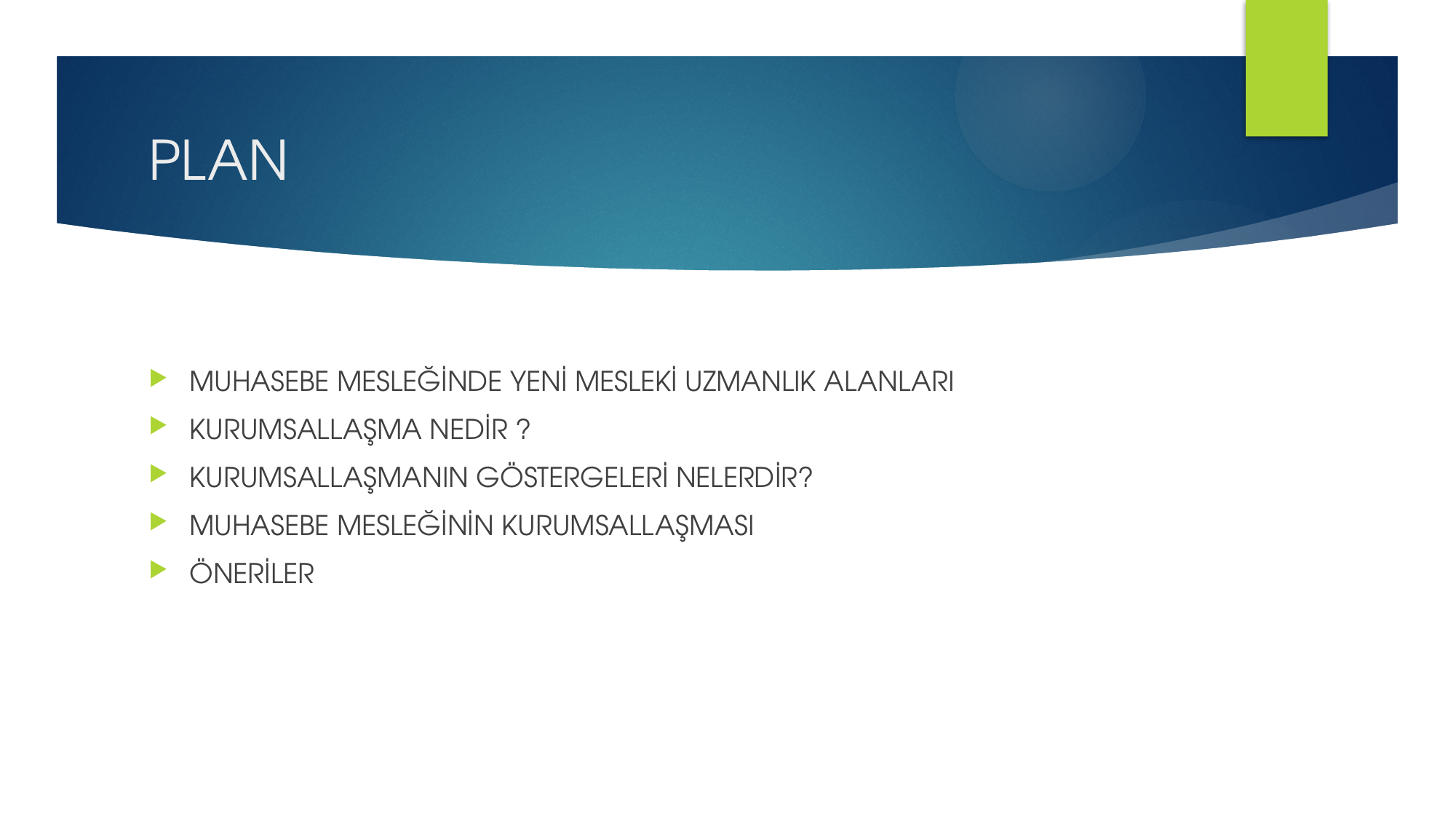

# PLAN

MUHASEBE MESLEĞİNDE YENİ MESLEKİ UZMANLIK ALANLARI
KURUMSALLAŞMA NEDİR ?
KURUMSALLAŞMANIN GÖSTERGELERİ NELERDİR?
MUHASEBE MESLEĞİNİN KURUMSALLAŞMASI
ÖNERİLER